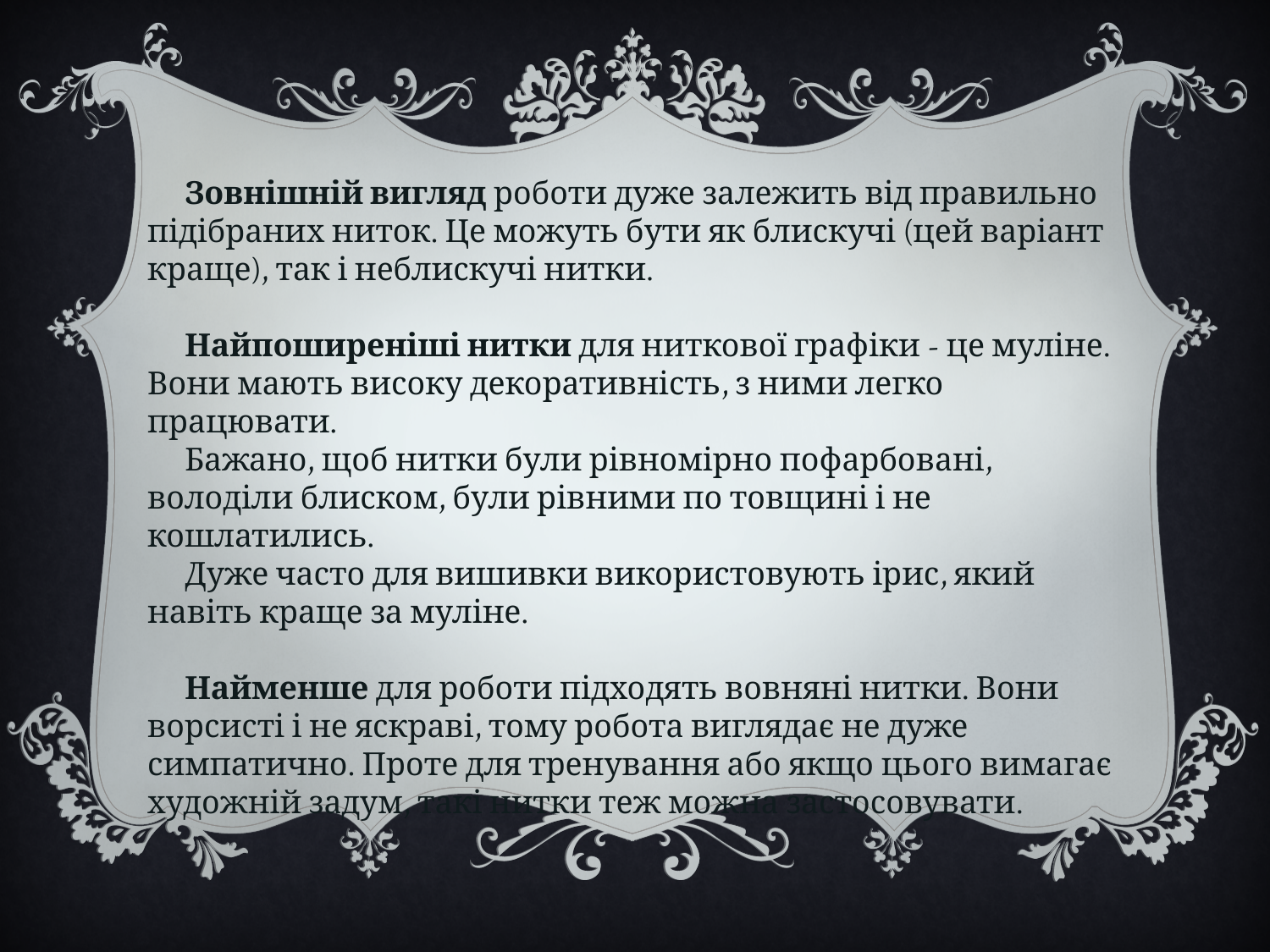

Зовнішній вигляд роботи дуже залежить від правильно підібраних ниток. Це можуть бути як блискучі (цей варіант краще), так і неблискучі нитки.

Найпоширеніші нитки для ниткової графіки - це муліне. Вони мають високу декоративність, з ними легко працювати.
Бажано, щоб нитки були рівномірно пофарбовані, володіли блиском, були рівними по товщині і не кошлатились.
Дуже часто для вишивки використовують ірис, який навіть краще за муліне.

Найменше для роботи підходять вовняні нитки. Вони ворсисті і не яскраві, тому робота виглядає не дуже симпатично. Проте для тренування або якщо цього вимагає художній задум, такі нитки теж можна застосовувати.